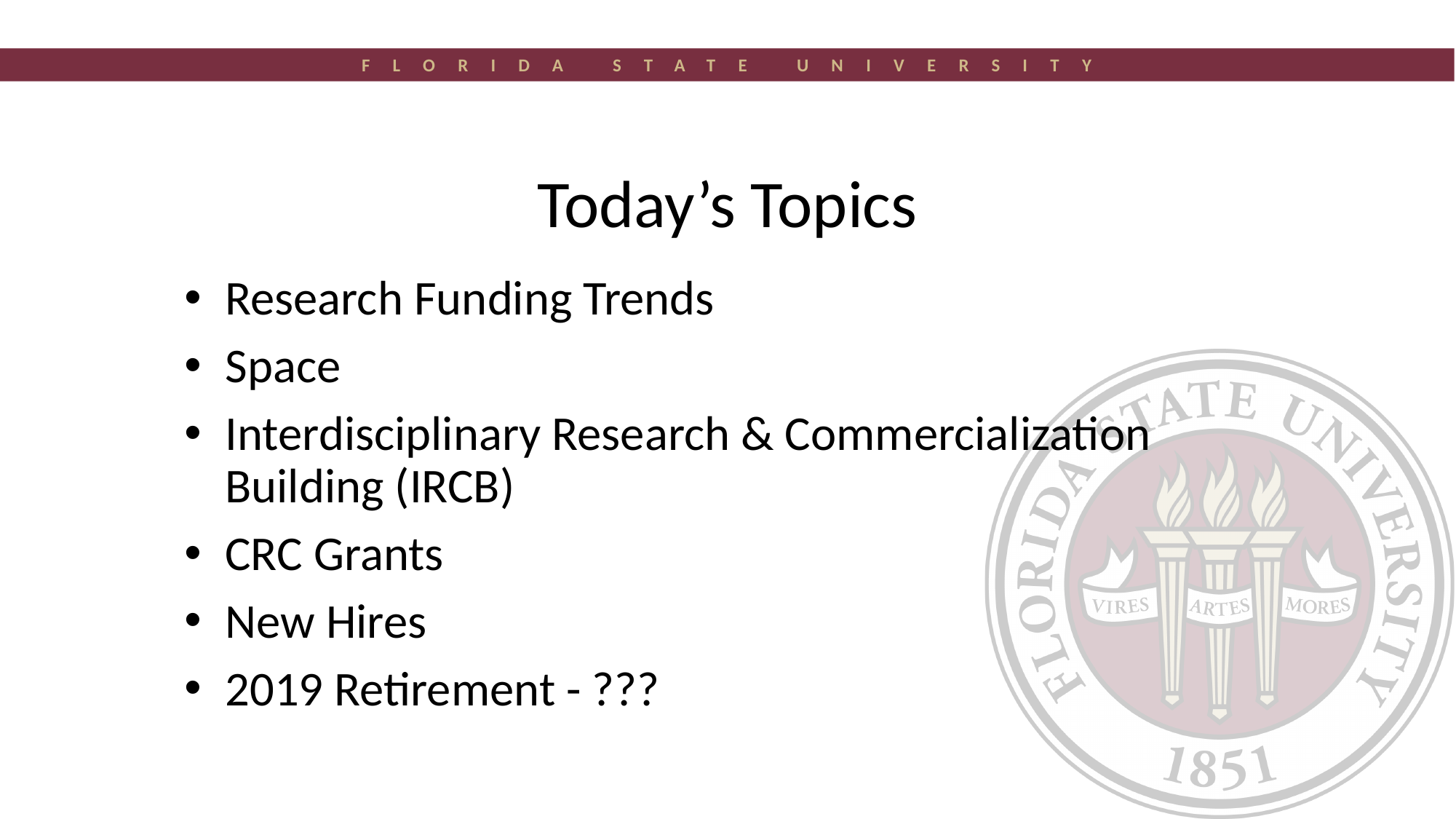

# Today’s Topics
Research Funding Trends
Space
Interdisciplinary Research & Commercialization Building (IRCB)
CRC Grants
New Hires
2019 Retirement - ???